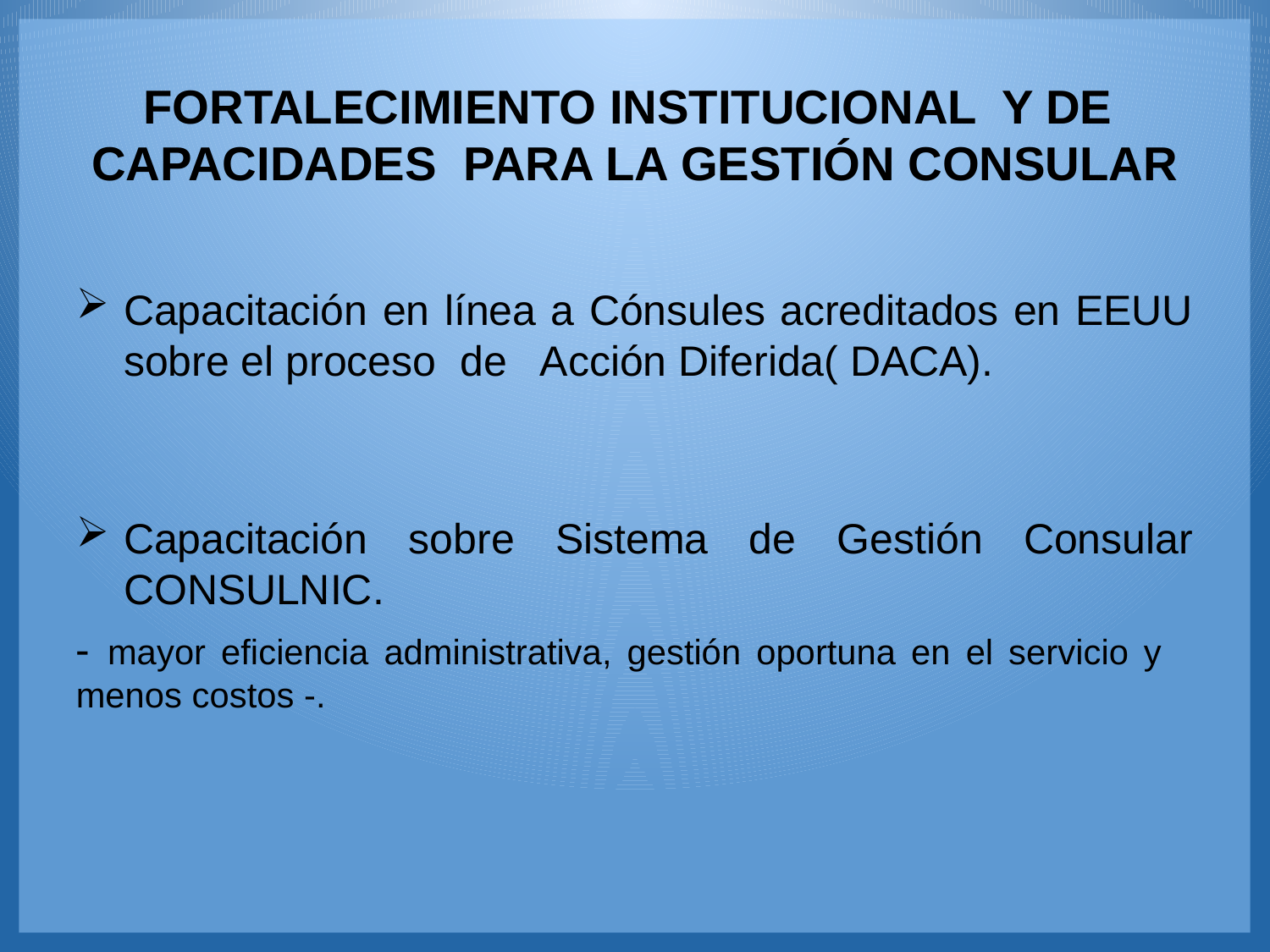

# FORTALECIMIENTO INSTITUCIONAL  Y DE  CAPACIDADES  PARA LA GESTIÓN CONSULAR

Capacitación en línea a Cónsules acreditados en EEUU sobre el proceso  de   Acción Diferida( DACA).

Capacitación sobre Sistema de Gestión Consular CONSULNIC.
- mayor eficiencia administrativa, gestión oportuna en el servicio y   menos costos -.